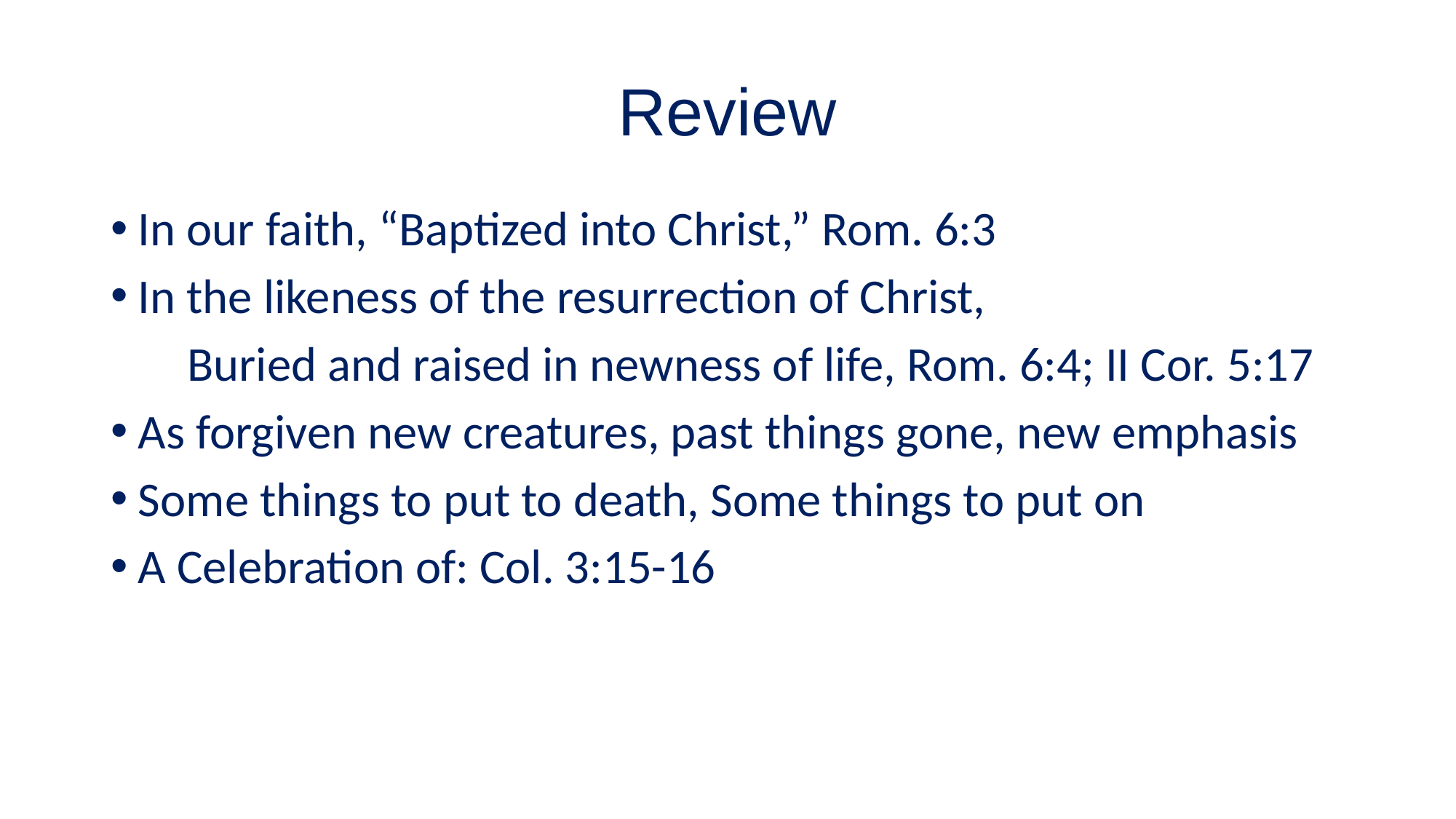

# Review
In our faith, “Baptized into Christ,” Rom. 6:3
In the likeness of the resurrection of Christ,
       Buried and raised in newness of life, Rom. 6:4; II Cor. 5:17
As forgiven new creatures, past things gone, new emphasis
Some things to put to death, Some things to put on
A Celebration of: Col. 3:15-16